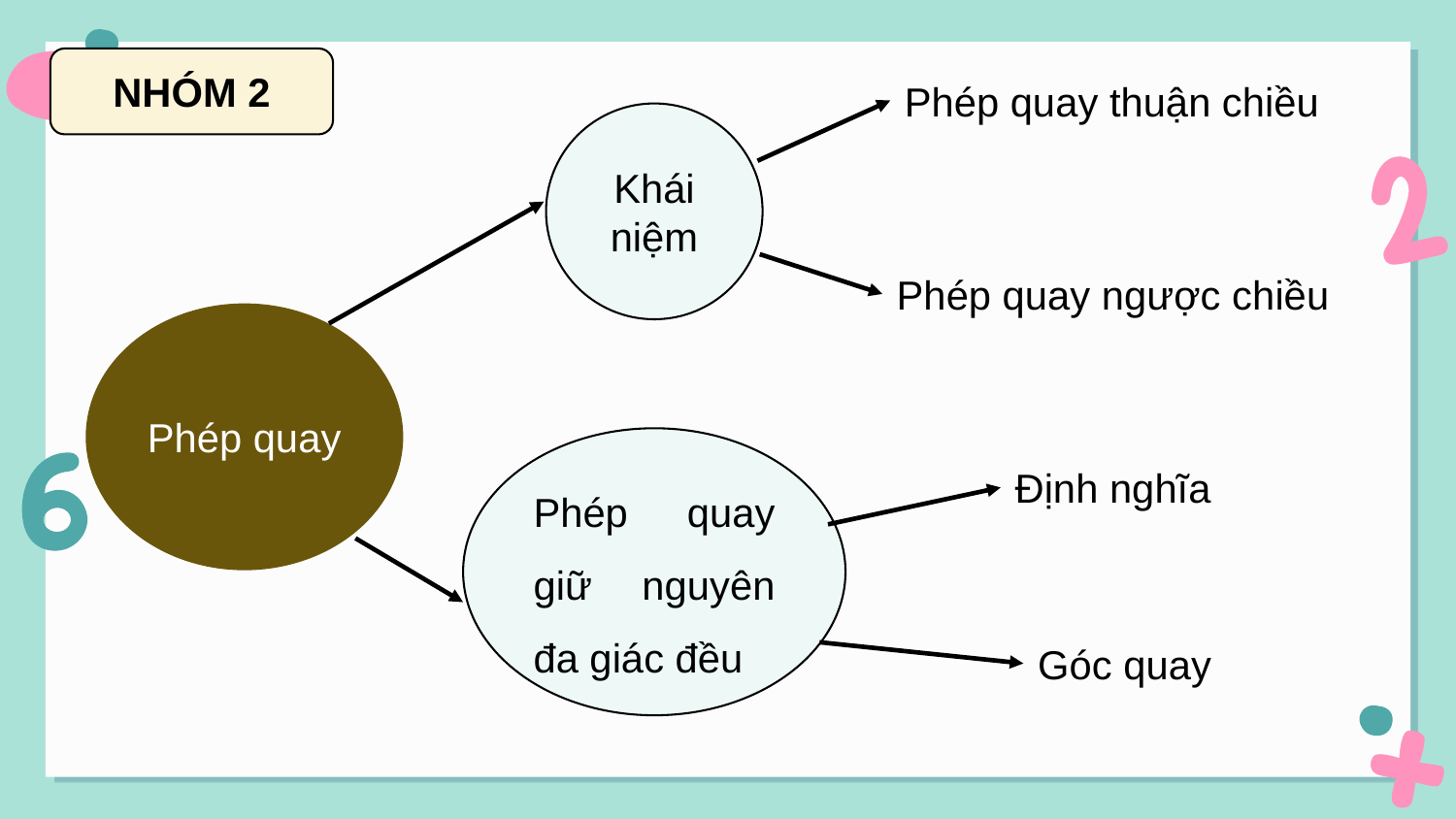

NHÓM 2
Phép quay thuận chiều
Khái niệm
Phép quay ngược chiều
Phép quay
Phép quay giữ nguyên đa giác đều
Định nghĩa
Góc quay